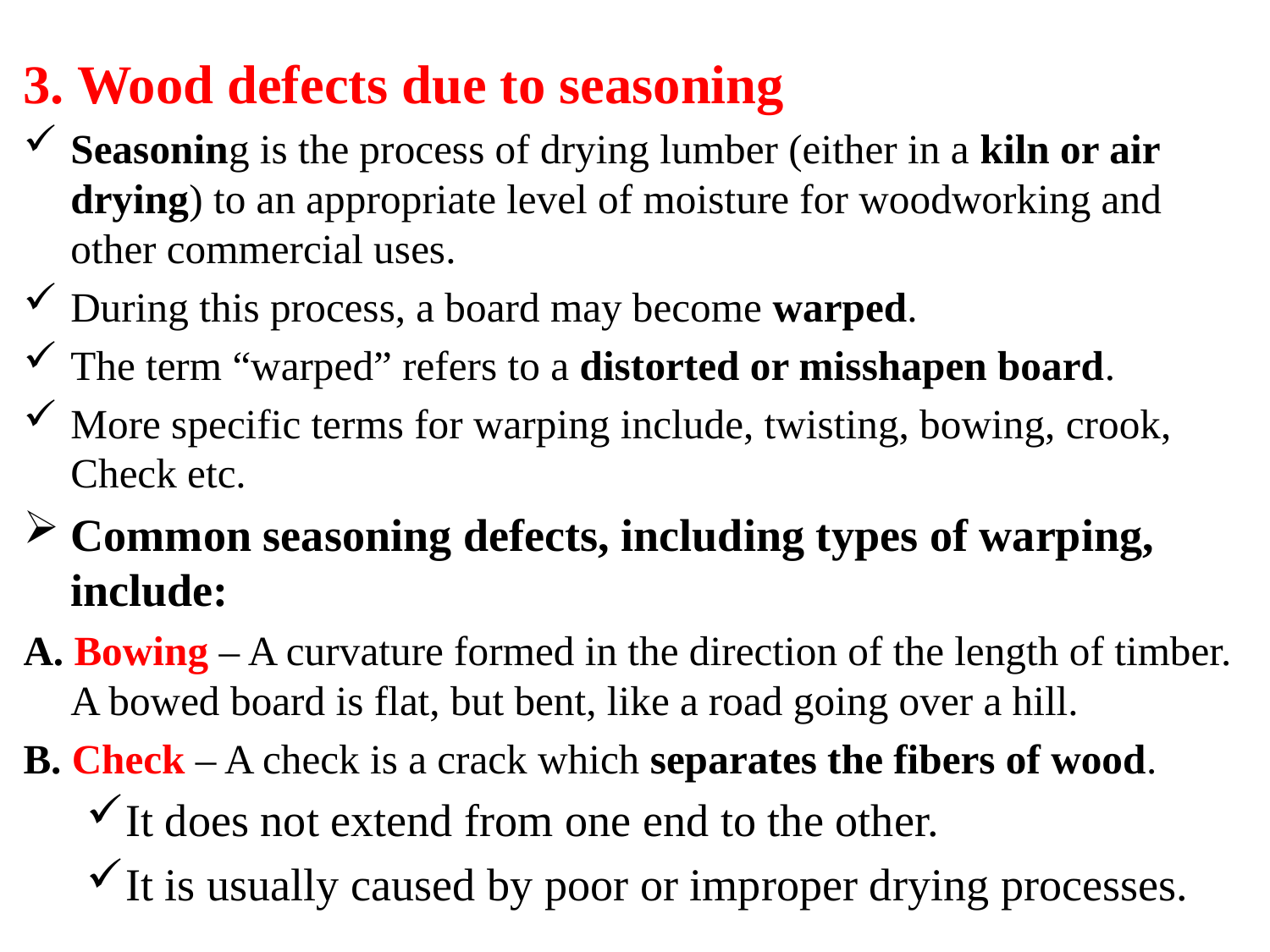

3. Wood defects due to seasoning
Seasoning is the process of drying lumber (either in a kiln or air drying) to an appropriate level of moisture for woodworking and other commercial uses.
During this process, a board may become warped.
The term “warped” refers to a distorted or misshapen board.
More specific terms for warping include, twisting, bowing, crook, Check etc.
Common seasoning defects, including types of warping, include:
A. Bowing – A curvature formed in the direction of the length of timber. A bowed board is flat, but bent, like a road going over a hill.
B. Check – A check is a crack which separates the fibers of wood.
It does not extend from one end to the other.
It is usually caused by poor or improper drying processes.